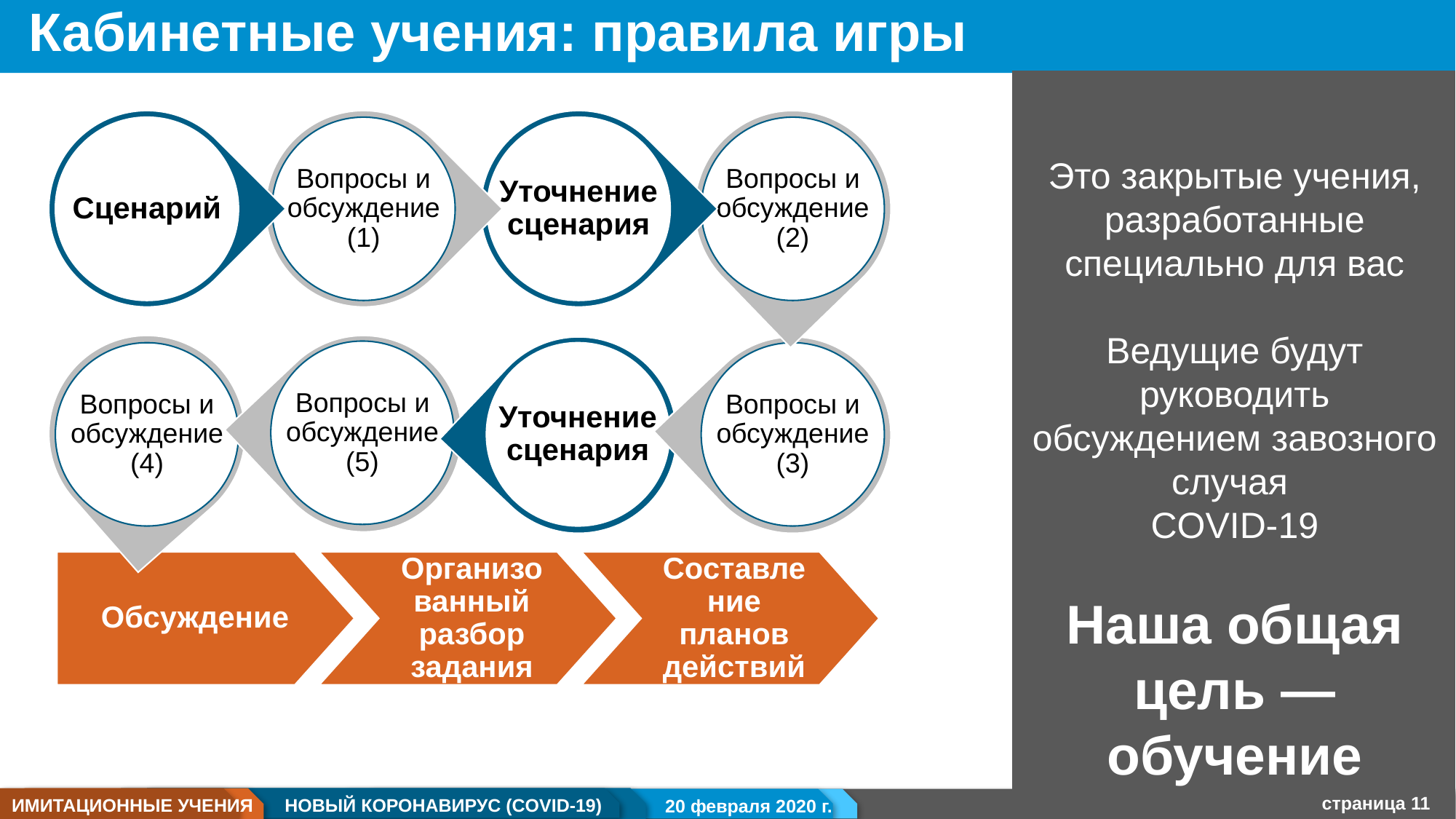

# Кабинетные учения: правила игры

Это закрытые учения, разработанные специально для вас

Ведущие будут руководить обсуждением завозного случая
COVID-19

Наша общая цель —
обучение

Сценарий

Вопросы и обсуждение (1)

Уточнение сценария

Вопросы и обсуждение (2)

Вопросы и обсуждение (4)

Вопросы и обсуждение (5)

Уточнение сценария

Вопросы и обсуждение (3)
Обсуждение
Организованный разбор задания
Составление планов действий
20 февраля 2020 г.